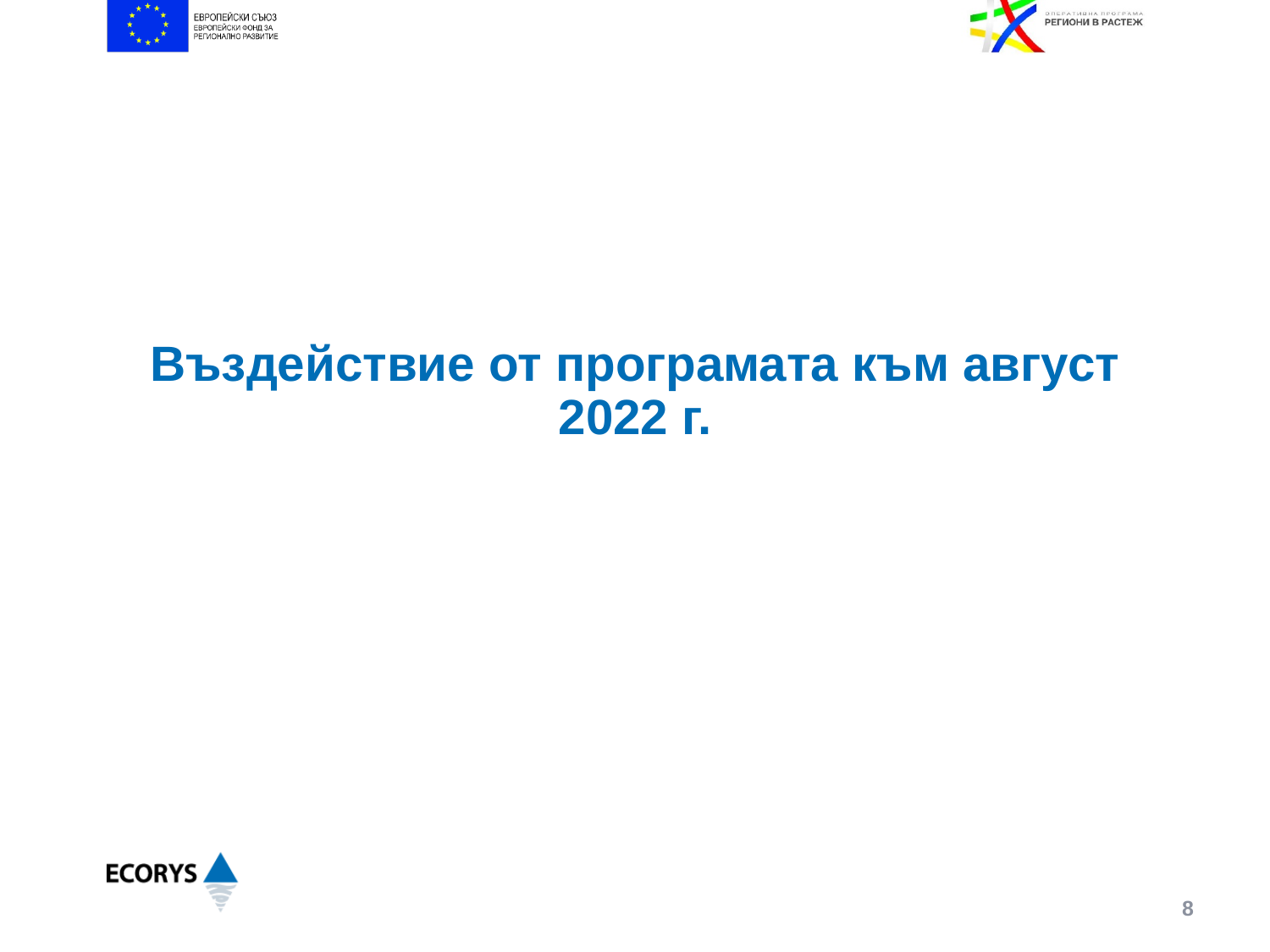

# Въздействие от програмата към август 2022 г.
8